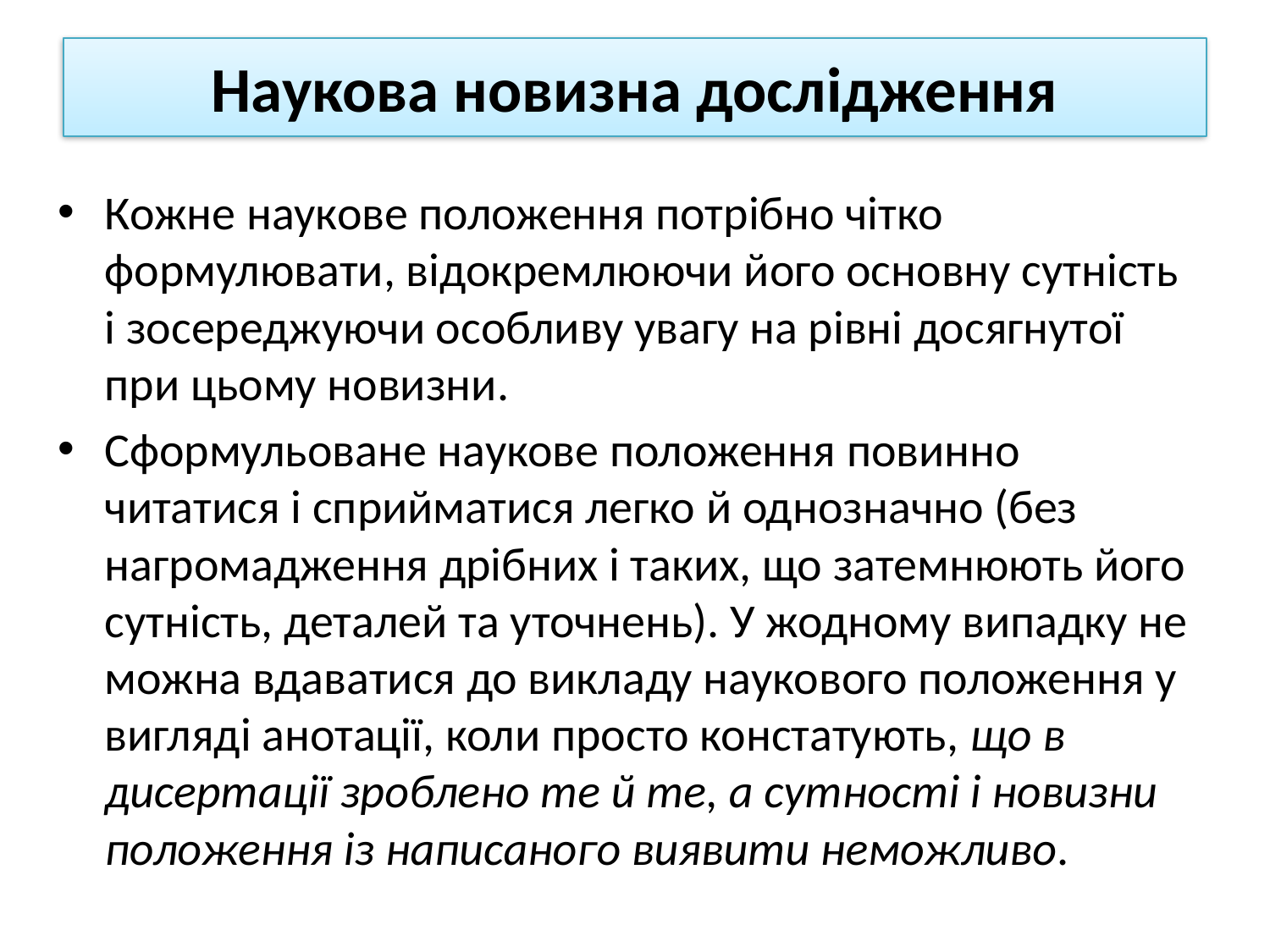

# Наукова новизна дослідження
Кожне наукове положення потрібно чітко формулювати, відокремлюючи його основну сутність і зосереджуючи особливу увагу на рівні досягнутої при цьому новизни.
Сформульоване наукове положення повинно читатися і сприйматися легко й однозначно (без нагромадження дрібних і таких, що затемнюють його сутність, деталей та уточнень). У жодному випадку не можна вдаватися до викладу наукового положення у вигляді анотації, коли просто констатують, що в дисертації зроблено те й те, а сутності і новизни положення із написаного виявити неможливо.